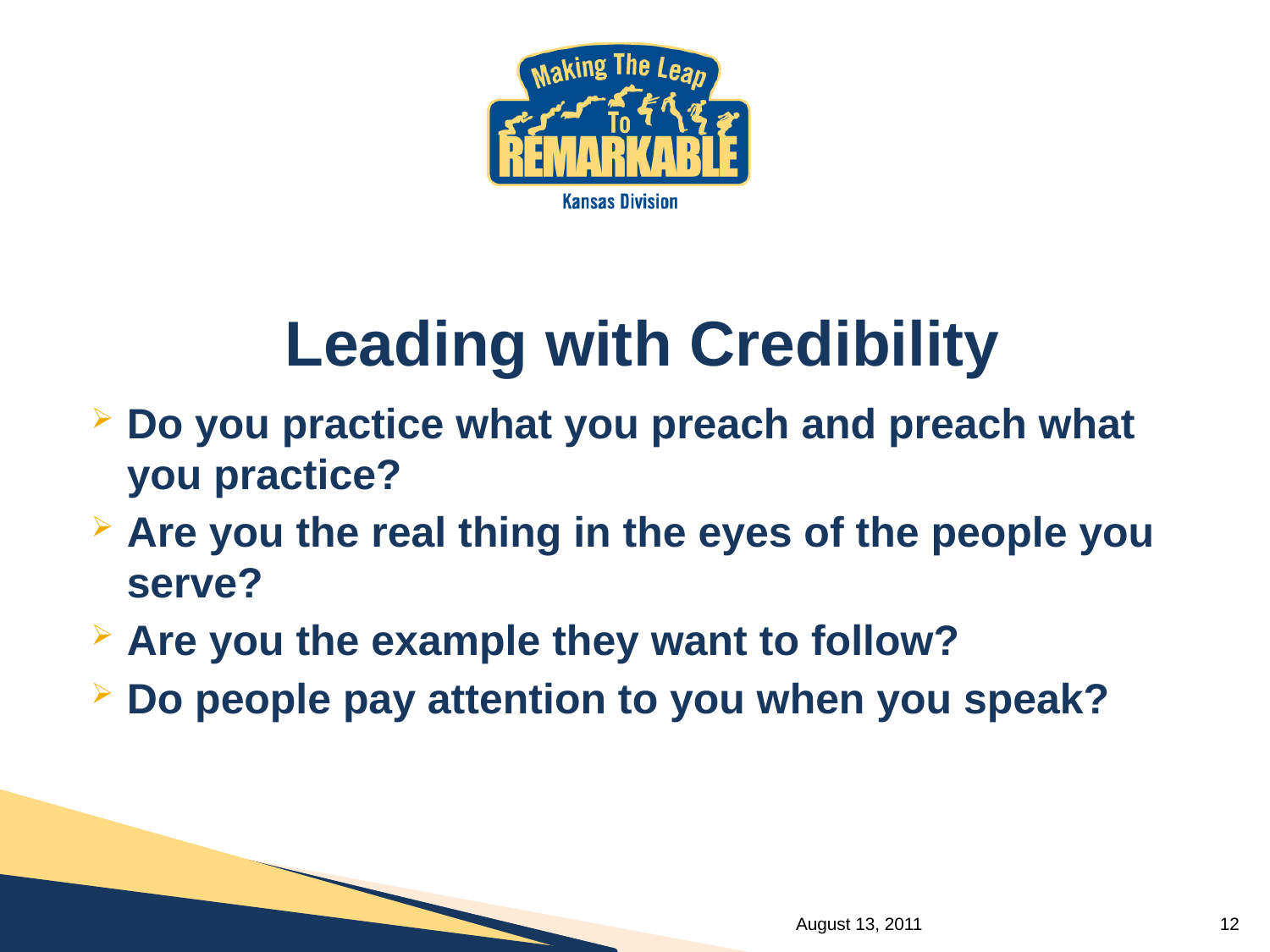

#
Leading with Credibility
Do you practice what you preach and preach what you practice?
Are you the real thing in the eyes of the people you serve?
Are you the example they want to follow?
Do people pay attention to you when you speak?

August 13, 2011
12